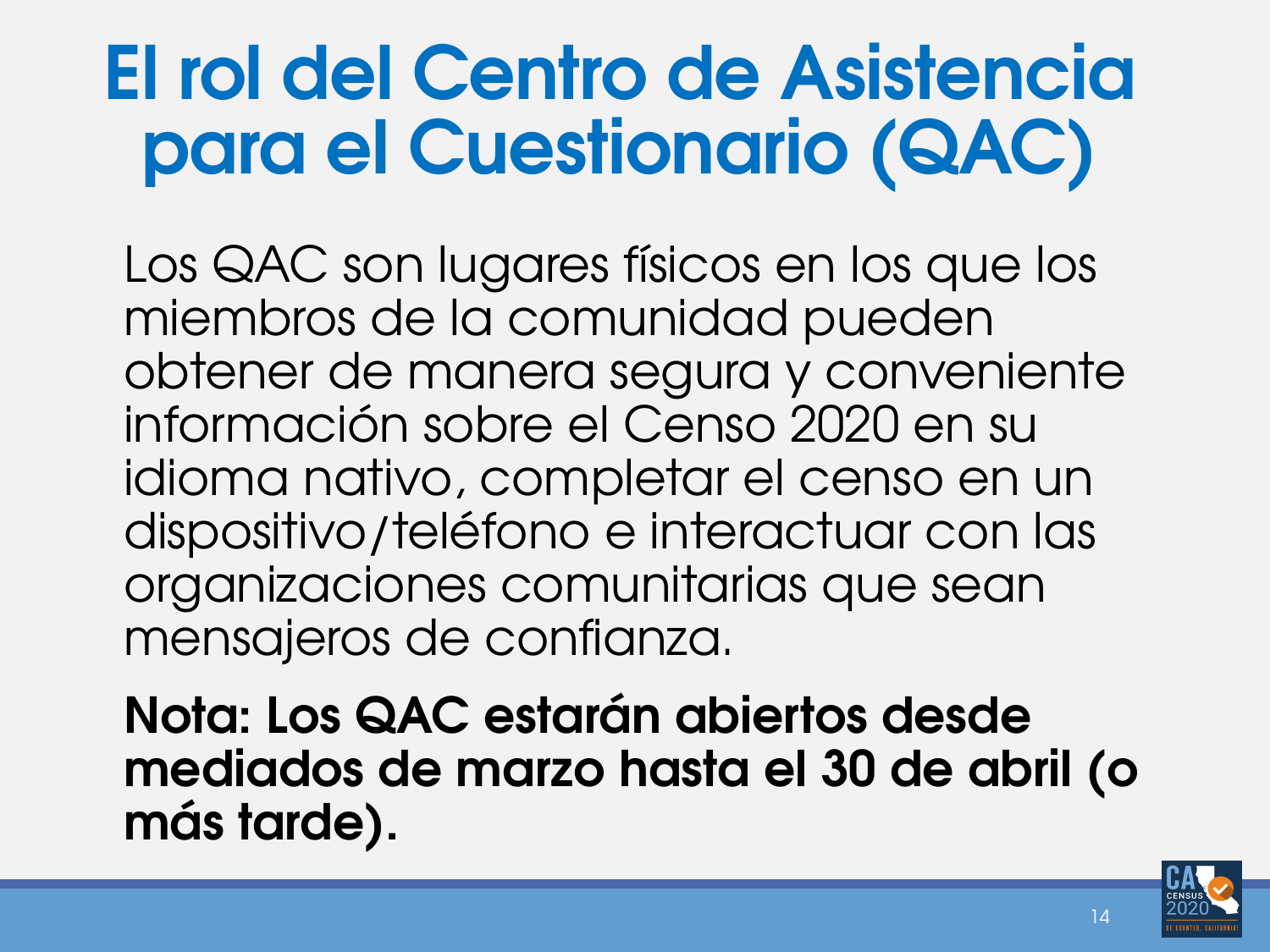

# El rol del Centro de Asistencia para el Cuestionario (QAC)
Los QAC son lugares físicos en los que los miembros de la comunidad pueden obtener de manera segura y conveniente información sobre el Censo 2020 en su idioma nativo, completar el censo en un dispositivo/teléfono e interactuar con las organizaciones comunitarias que sean mensajeros de confianza.
Nota: Los QAC estarán abiertos desde mediados de marzo hasta el 30 de abril (o más tarde).
14